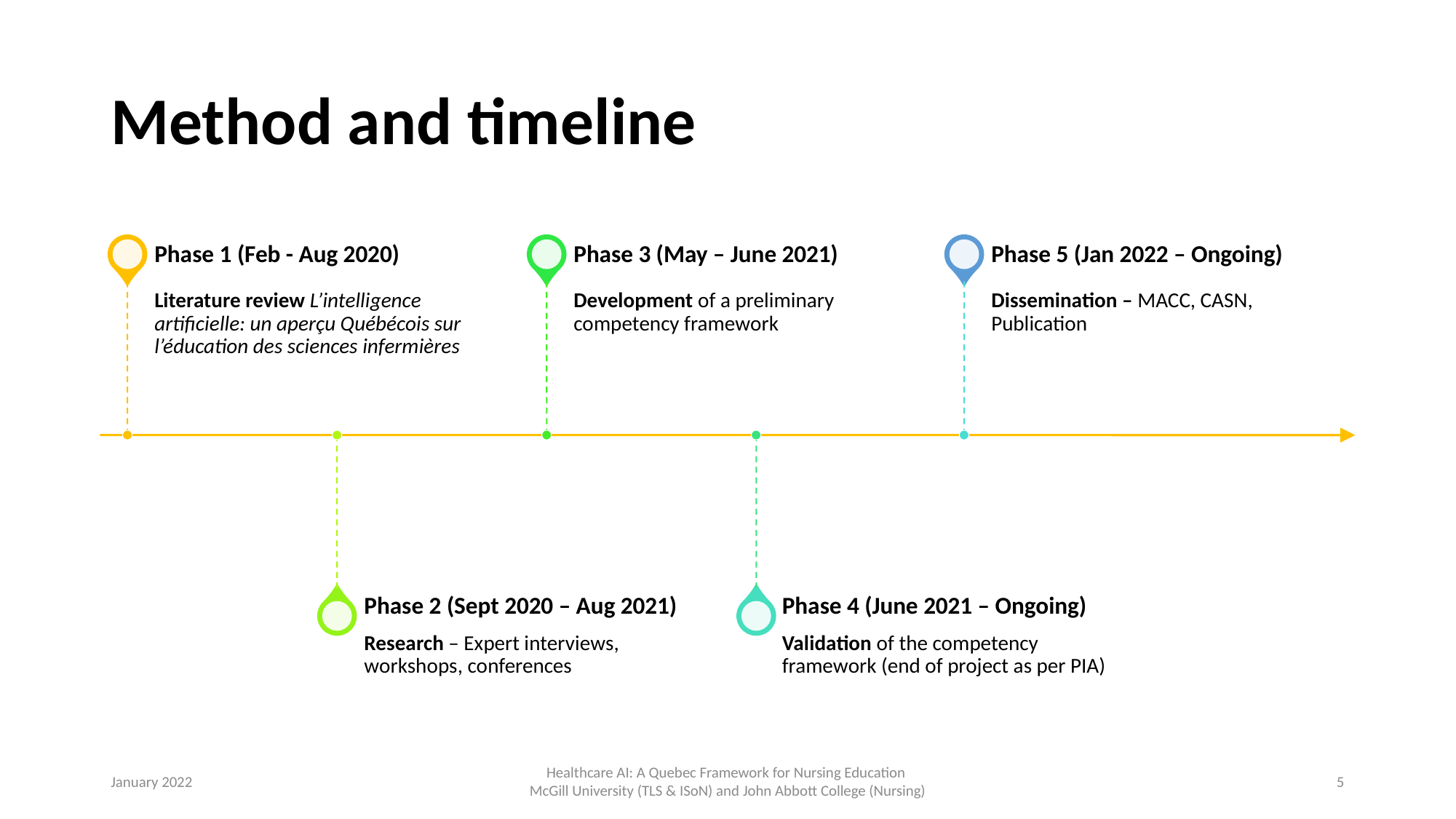

# Method and timeline
Phase 1 (Feb - Aug 2020)
Phase 3 (May – June 2021)
Phase 5 (Jan 2022 – Ongoing)

Literature review L’intelligence artificielle: un aperçu Québécois sur l’éducation des sciences infermières

Development of a preliminary competency framework

Dissemination – MACC, CASN, Publication

Research – Expert interviews, workshops, conferences
Validation of the competency framework (end of project as per PIA)
Phase 2 (Sept 2020 – Aug 2021)
Phase 4 (June 2021 – Ongoing)

January 2022
Healthcare AI: A Quebec Framework for Nursing Education
McGill University (TLS & ISoN) and John Abbott College (Nursing)
5